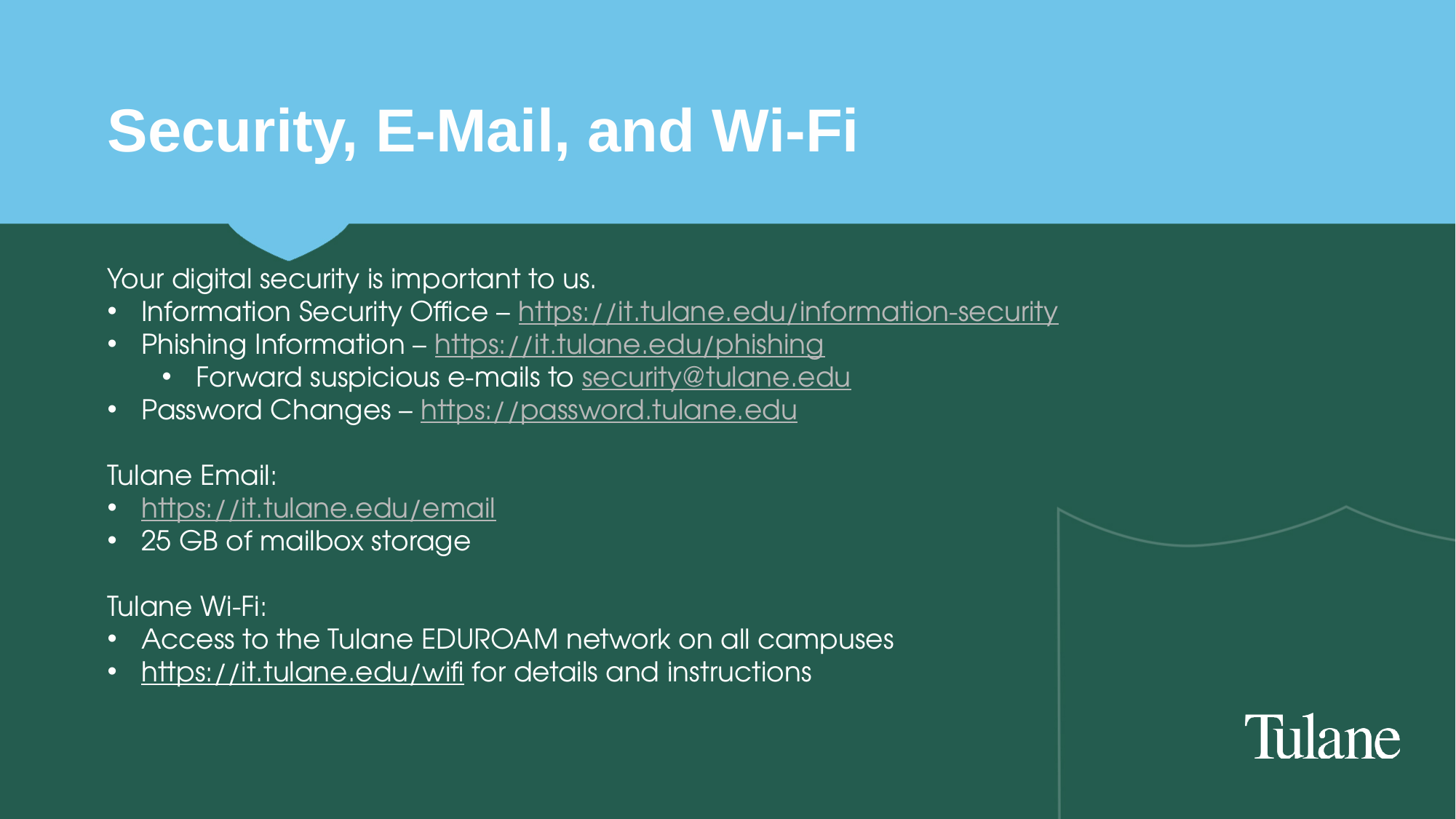

# Security, E-Mail, and Wi-Fi
Your digital security is important to us.
Information Security Office – https://it.tulane.edu/information-security
Phishing Information – https://it.tulane.edu/phishing
Forward suspicious e-mails to security@tulane.edu
Password Changes – https://password.tulane.edu

Tulane Email:
https://it.tulane.edu/email
25 GB of mailbox storage

Tulane Wi-Fi:
Access to the Tulane EDUROAM network on all campuses
https://it.tulane.edu/wifi for details and instructions